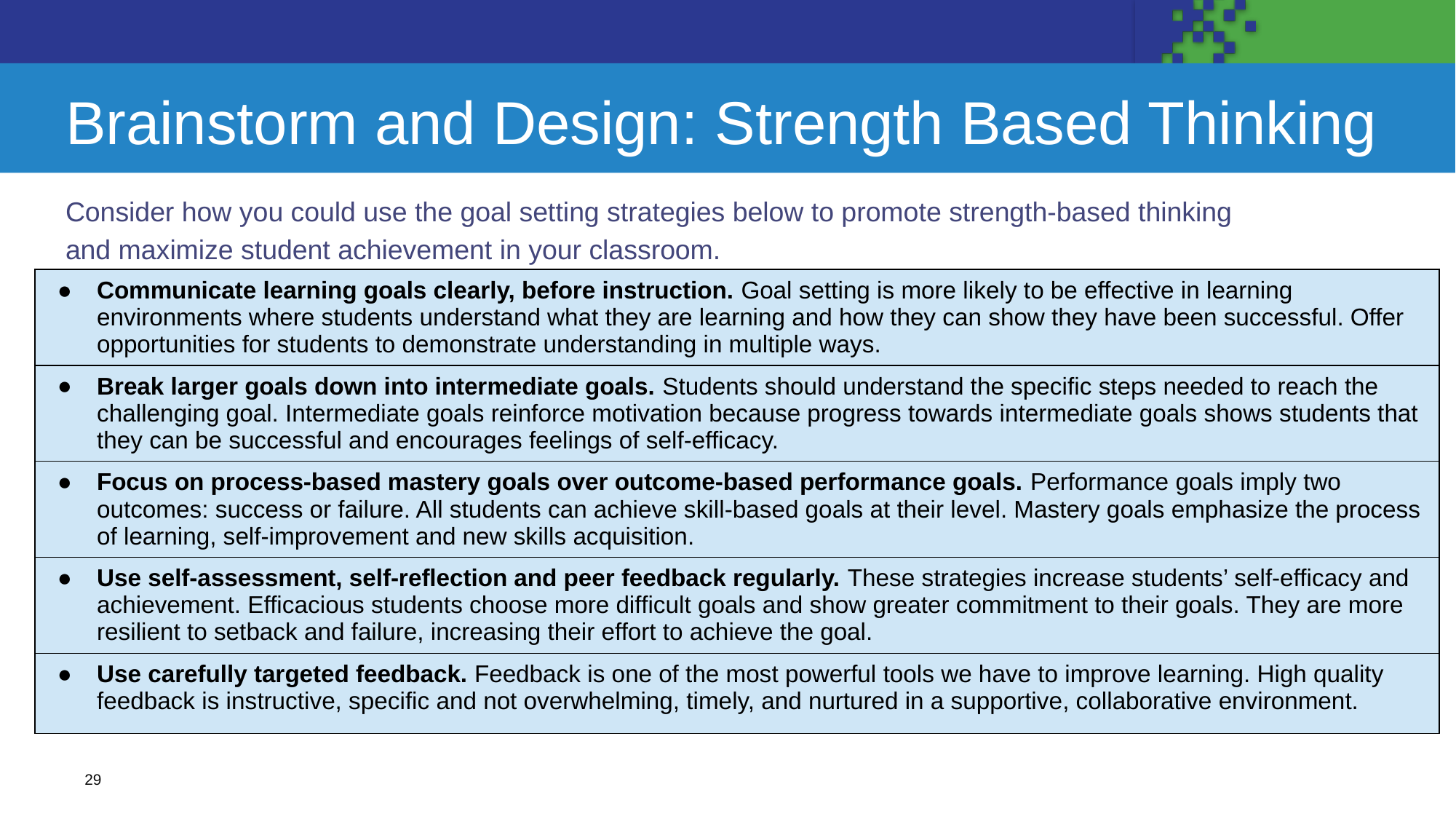

# Brainstorm and Design: Strength Based Thinking
Consider how you could use the goal setting strategies below to promote strength-based thinking and maximize student achievement in your classroom.
| Communicate learning goals clearly, before instruction. Goal setting is more likely to be effective in learning environments where students understand what they are learning and how they can show they have been successful. Offer opportunities for students to demonstrate understanding in multiple ways. |
| --- |
| Break larger goals down into intermediate goals. Students should understand the specific steps needed to reach the challenging goal. Intermediate goals reinforce motivation because progress towards intermediate goals shows students that they can be successful and encourages feelings of self-efficacy. |
| Focus on process-based mastery goals over outcome-based performance goals. Performance goals imply two outcomes: success or failure. All students can achieve skill-based goals at their level. Mastery goals emphasize the process of learning, self-improvement and new skills acquisition. |
| Use self-assessment, self-reflection and peer feedback regularly. These strategies increase students’ self-efficacy and achievement. Efficacious students choose more difficult goals and show greater commitment to their goals. They are more resilient to setback and failure, increasing their effort to achieve the goal. |
| Use carefully targeted feedback. Feedback is one of the most powerful tools we have to improve learning. High quality feedback is instructive, specific and not overwhelming, timely, and nurtured in a supportive, collaborative environment. |
29